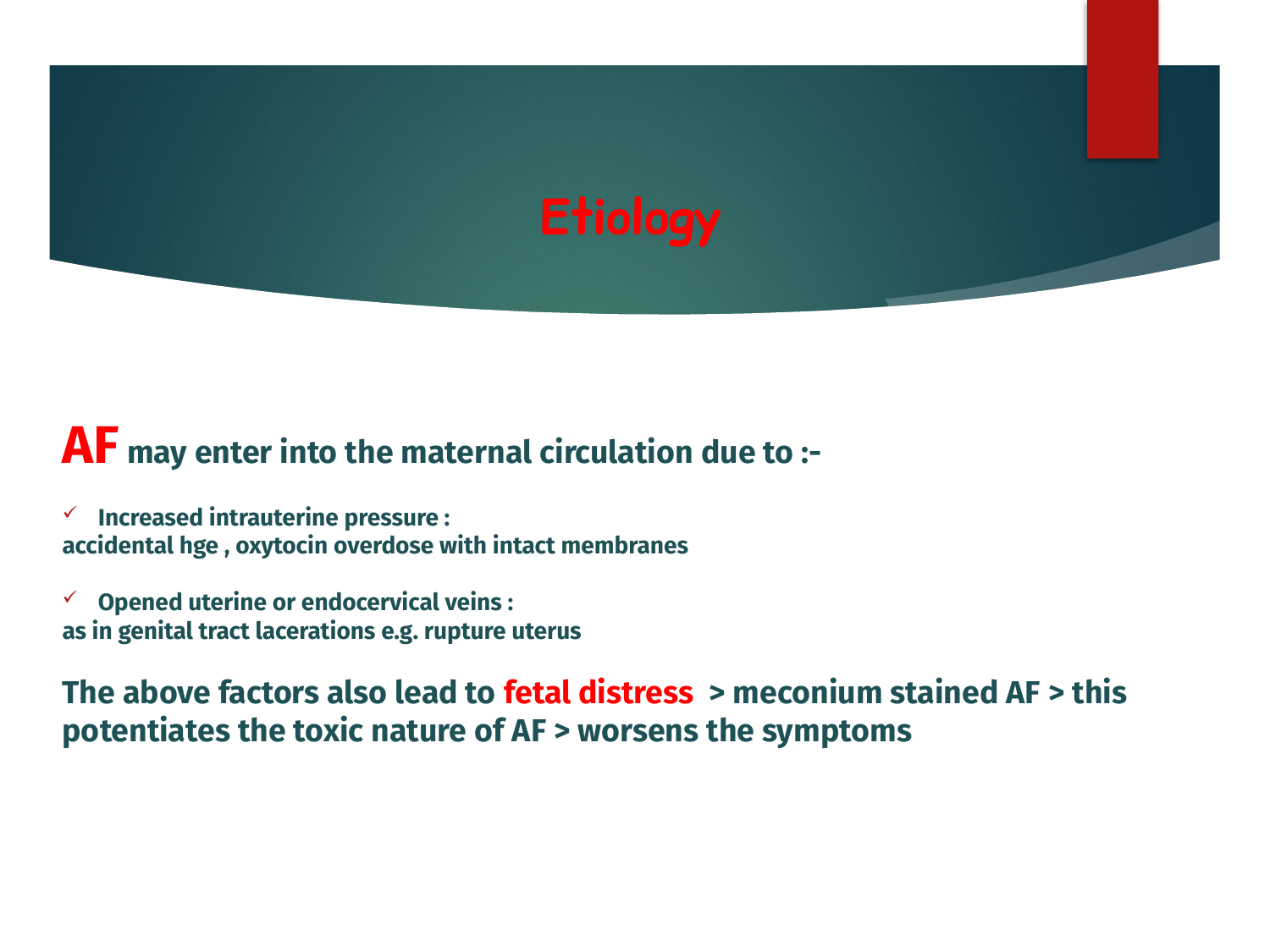

# Etiology
AF may enter into the maternal circulation due to :-

Increased intrauterine pressure :
accidental hge , oxytocin overdose with intact membranes

Opened uterine or endocervical veins :
as in genital tract lacerations e.g. rupture uterus

The above factors also lead to fetal distress  > meconium stained AF > this potentiates the toxic nature of AF > worsens the symptoms